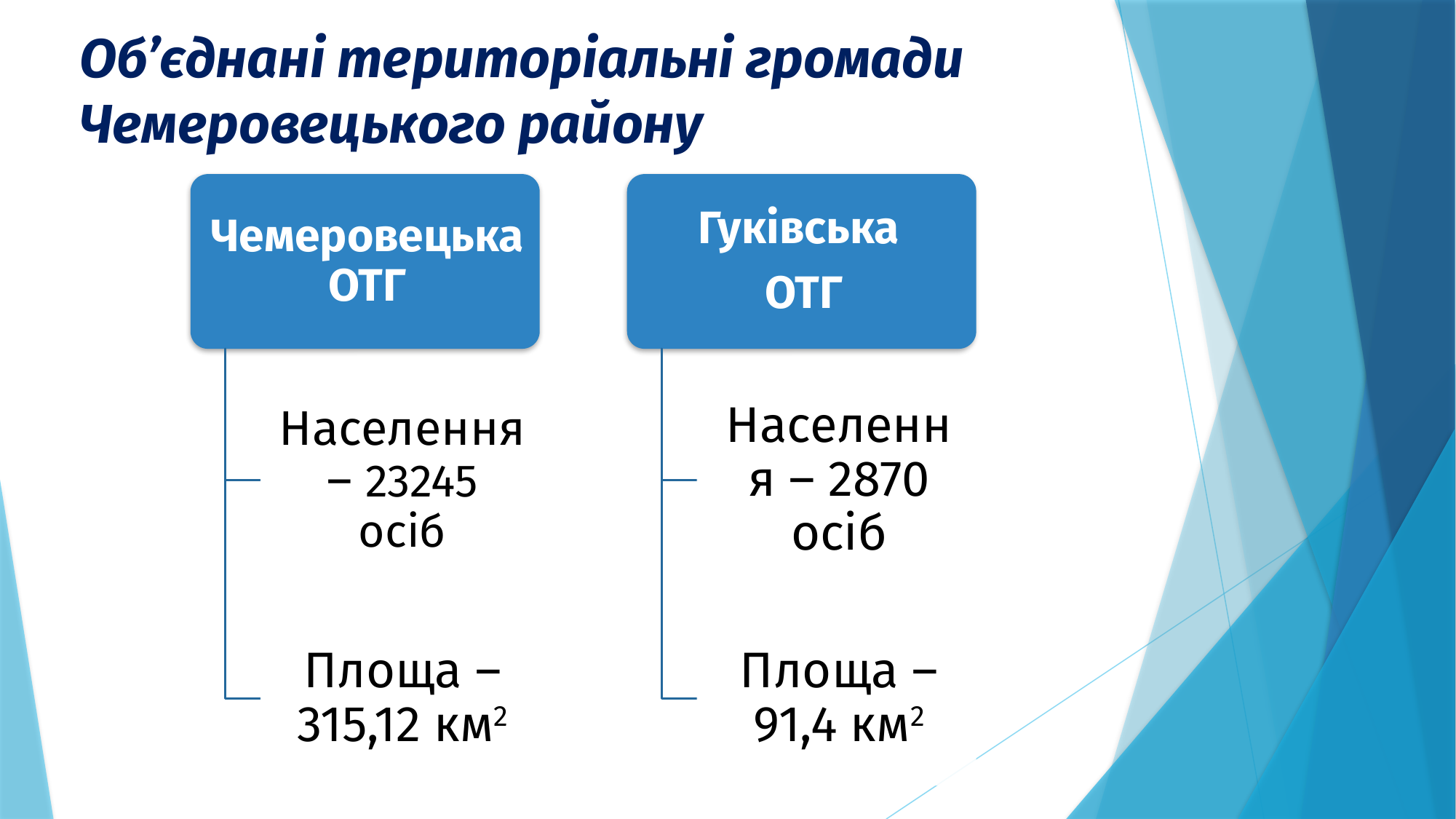

# Об’єднані територіальні громади Чемеровецького району
Чемеровецька ОТГ
Населення – 23245 осіб
Площа – 315,12 км2
Гуківська
ОТГ
Населення – 2870 осіб
Площа – 91,4 км2